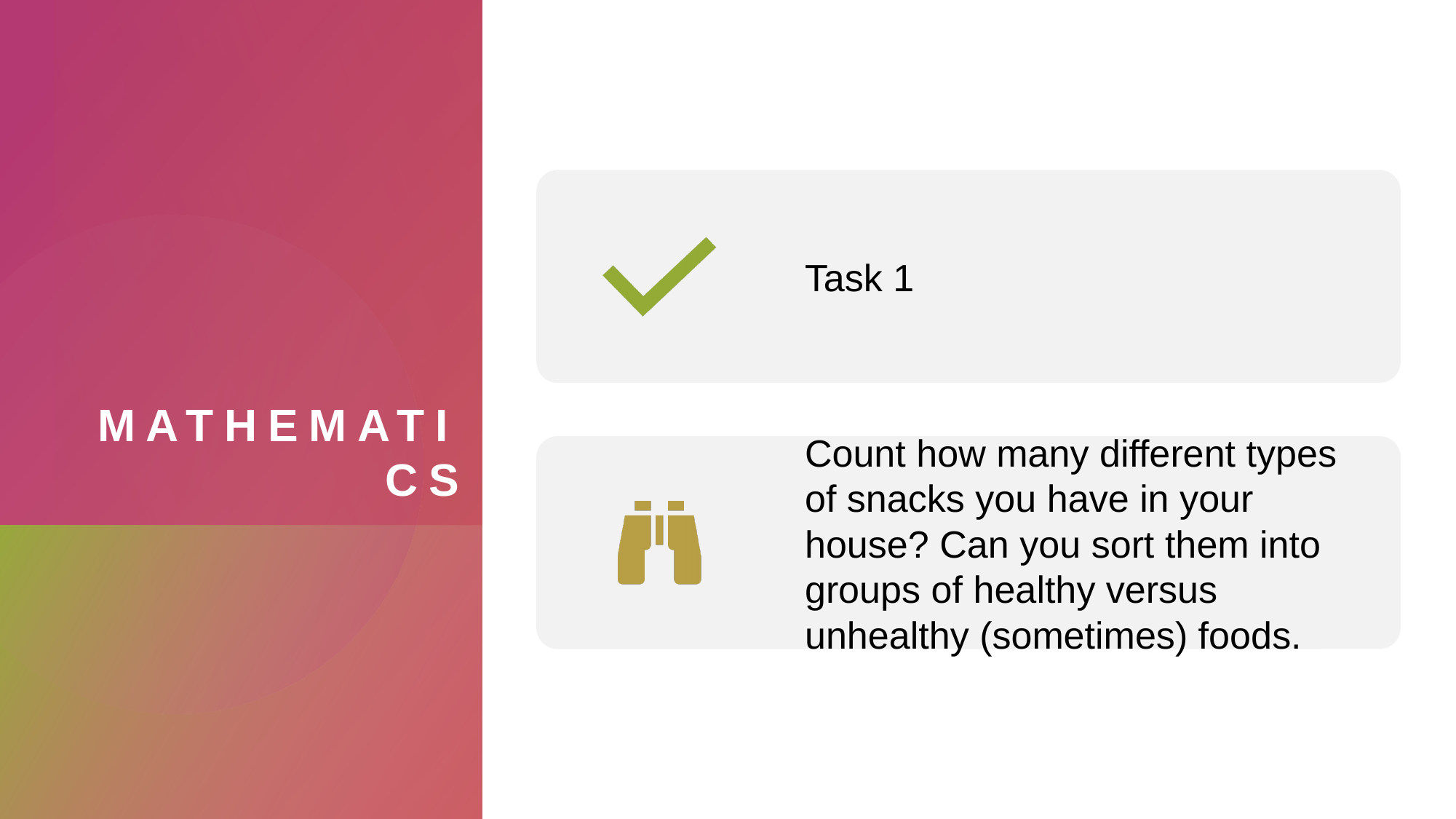

Task 1
Count how many different types of snacks you have in your house? Can you sort them into groups of healthy versus unhealthy (sometimes) foods.
# Mathematics